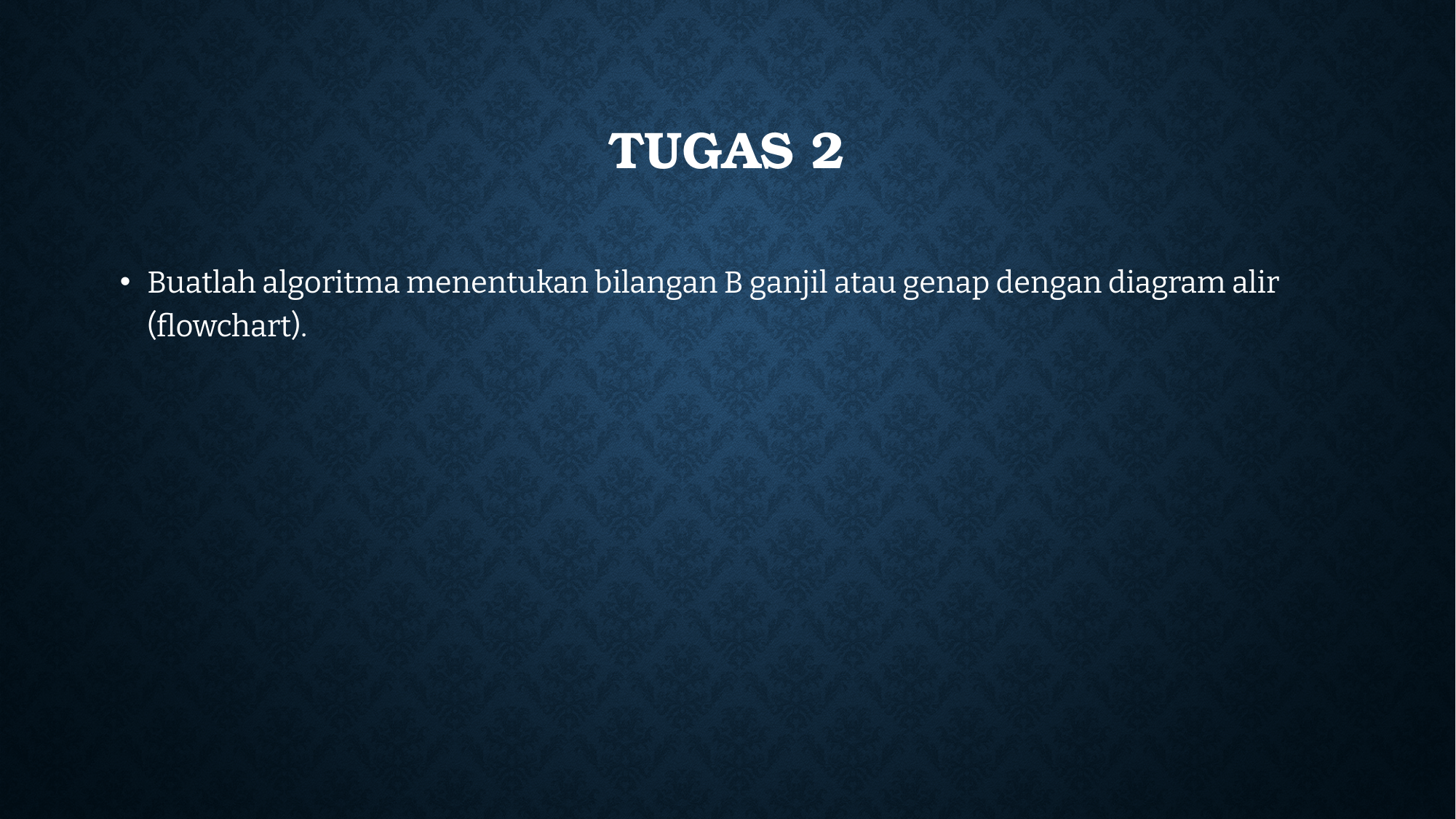

# TUGAS 2
Buatlah algoritma menentukan bilangan B ganjil atau genap dengan diagram alir (flowchart).